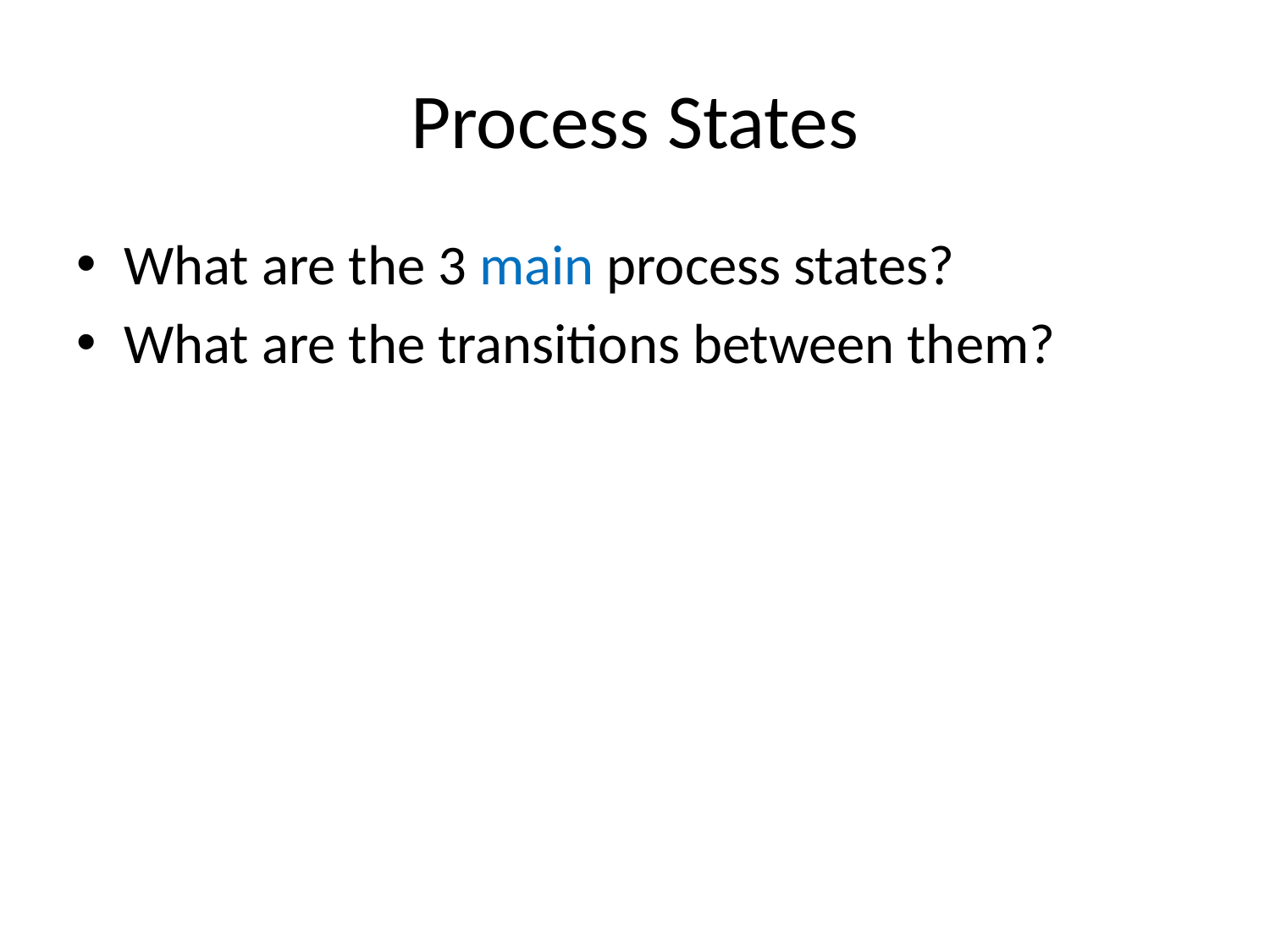

# Process States
What are the 3 main process states?
What are the transitions between them?